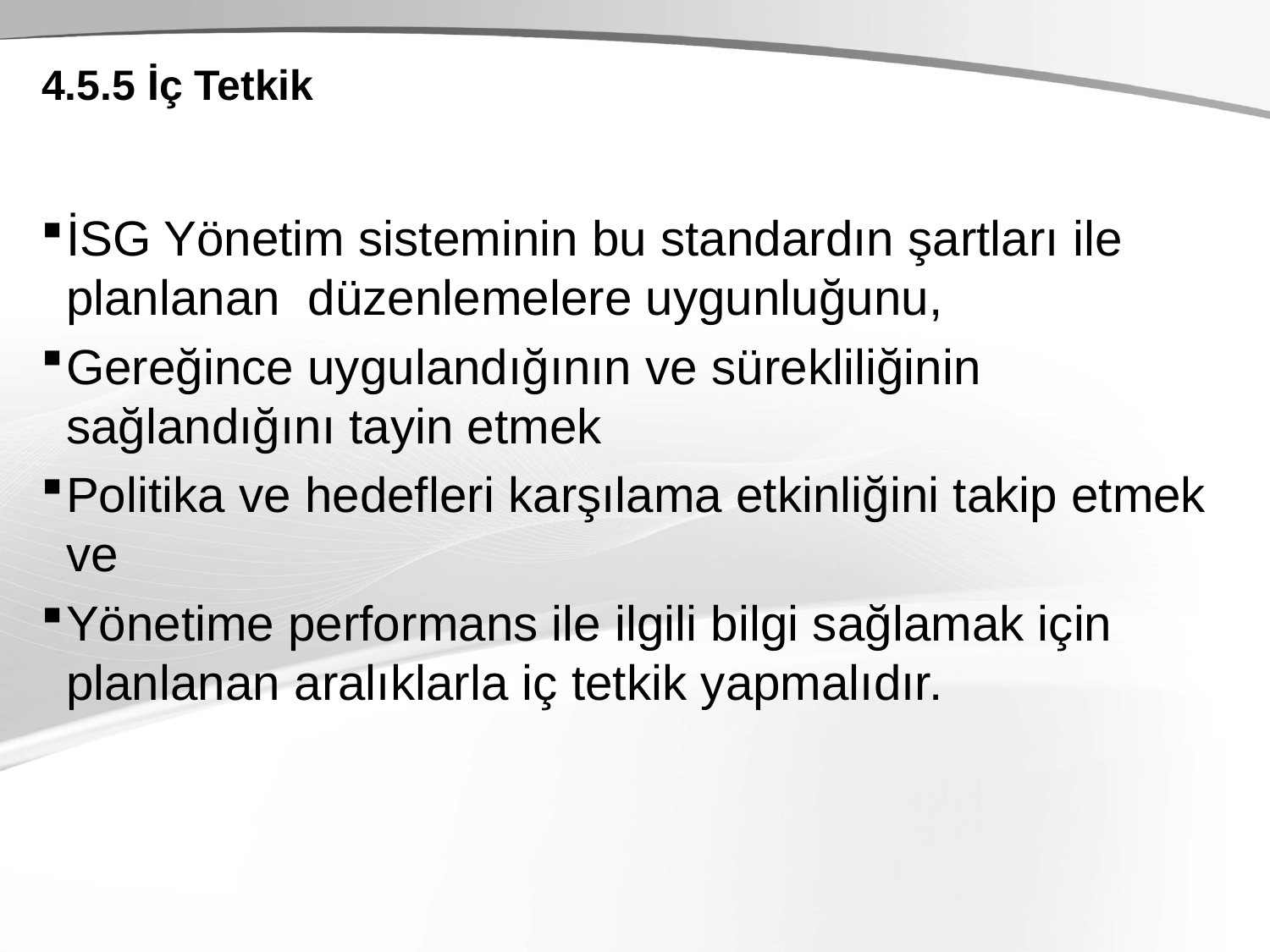

# 4.5.5 İç Tetkik
İSG Yönetim sisteminin bu standardın şartları ile planlanan  düzenlemelere uygunluğunu,
Gereğince uygulandığının ve sürekliliğinin sağlandığını tayin etmek
Politika ve hedefleri karşılama etkinliğini takip etmek ve
Yönetime performans ile ilgili bilgi sağlamak için planlanan aralıklarla iç tetkik yapmalıdır.